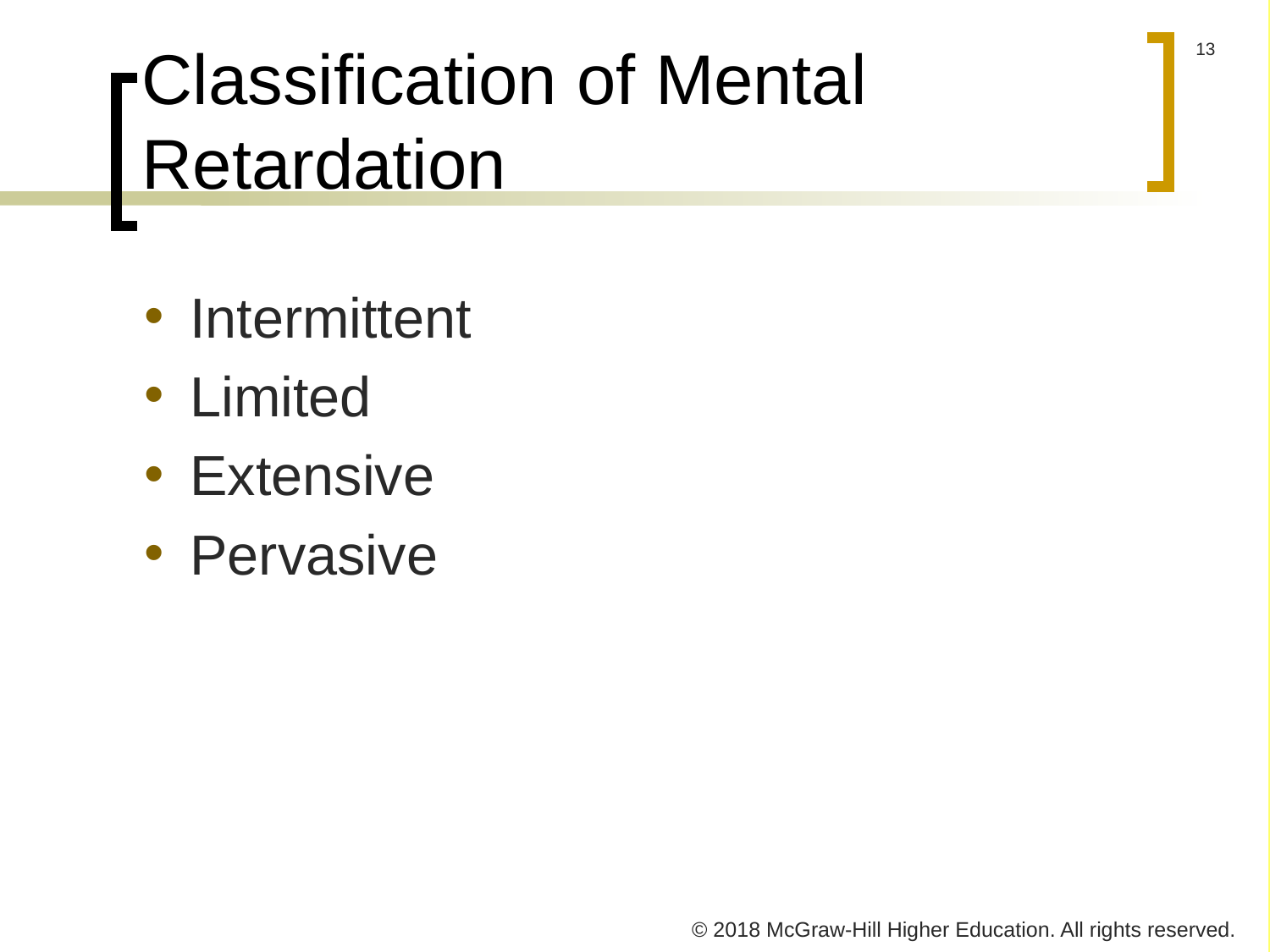

# Classification of Mental Retardation
Intermittent
Limited
Extensive
Pervasive